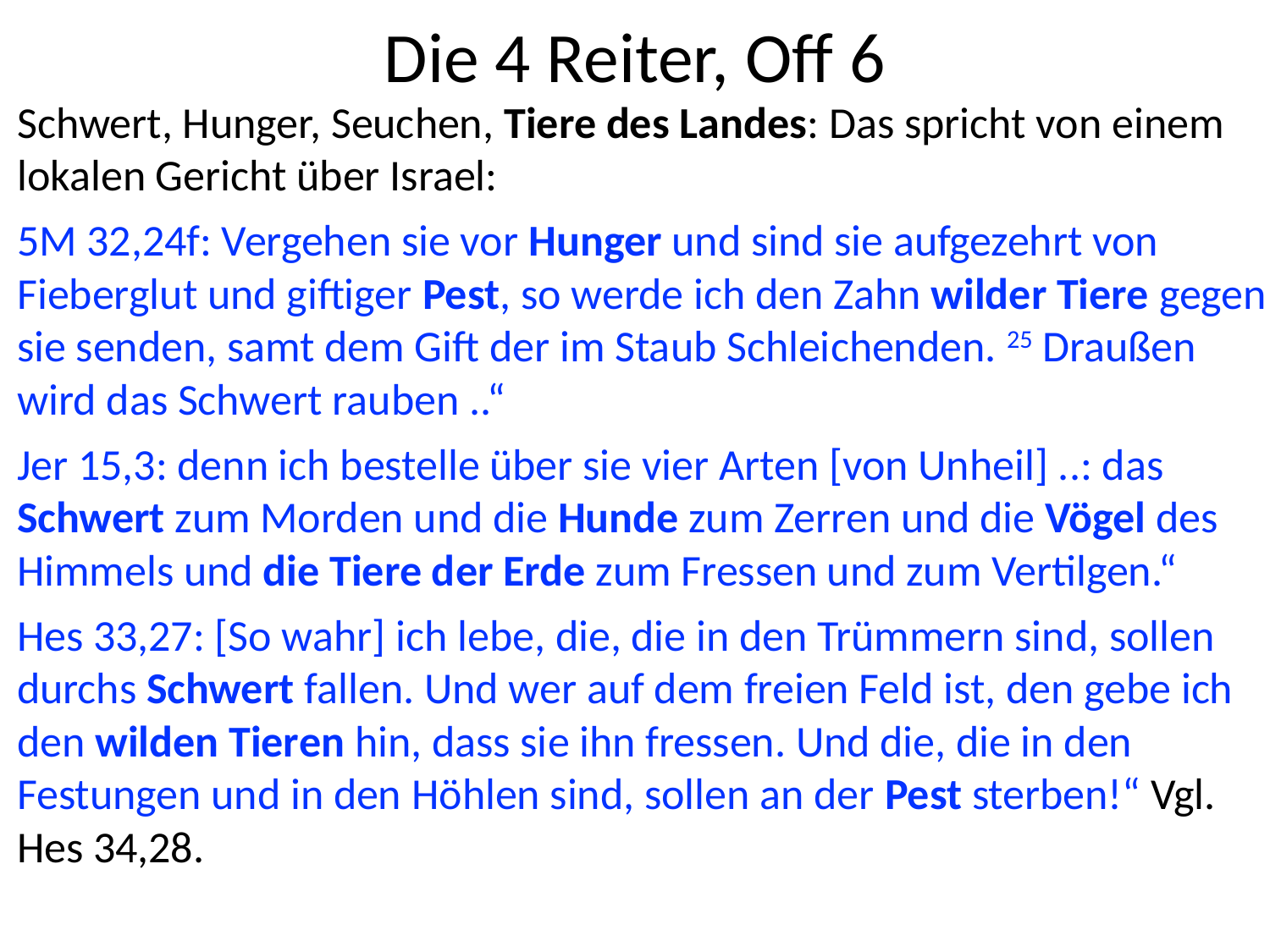

# Die 4 Reiter, Off 6
Schwert, Hunger, Seuchen, Tiere des Landes: Das spricht von einem lokalen Gericht über Israel:
5M 32,24f: Vergehen sie vor Hunger und sind sie aufgezehrt von Fieberglut und giftiger Pest, so werde ich den Zahn wilder Tiere gegen sie senden, samt dem Gift der im Staub Schleichenden. 25 Draußen wird das Schwert rauben ..“
Jer 15,3: denn ich bestelle über sie vier Arten [von Unheil] ..: das Schwert zum Morden und die Hunde zum Zerren und die Vögel des Himmels und die Tiere der Erde zum Fressen und zum Vertilgen.“
Hes 33,27: [So wahr] ich lebe, die, die in den Trümmern sind, sollen durchs Schwert fallen. Und wer auf dem freien Feld ist, den gebe ich den wilden Tieren hin, dass sie ihn fressen. Und die, die in den Festungen und in den Höhlen sind, sollen an der Pest sterben!“ Vgl. Hes 34,28.